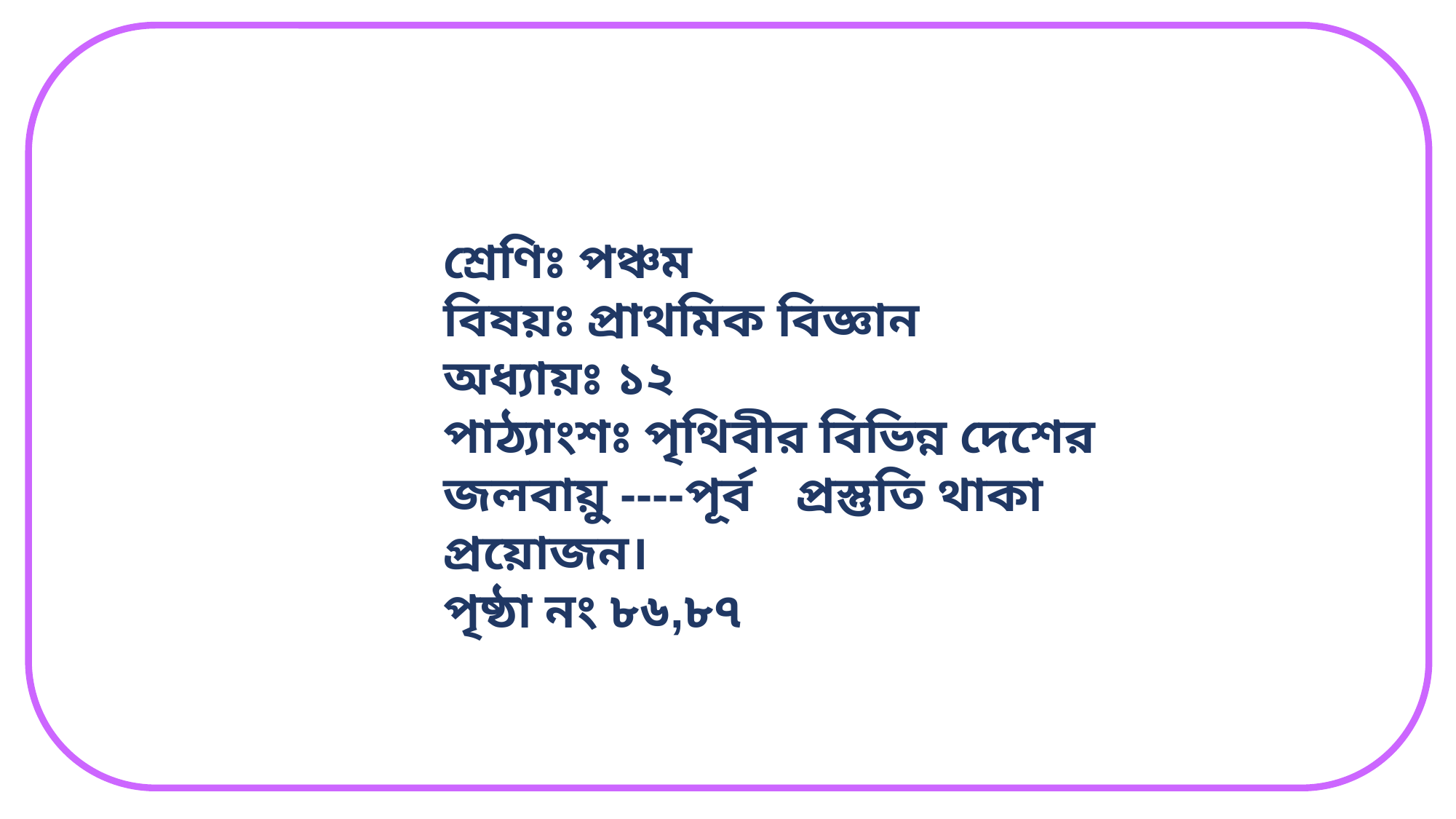

শ্রেণিঃ পঞ্চম
বিষয়ঃ প্রাথমিক বিজ্ঞান
অধ্যায়ঃ ১২
পাঠ্যাংশঃ পৃথিবীর বিভিন্ন দেশের জলবায়ু ----পূর্ব 	  প্রস্তুতি থাকা প্রয়োজন।
পৃষ্ঠা নং ৮৬,৮৭